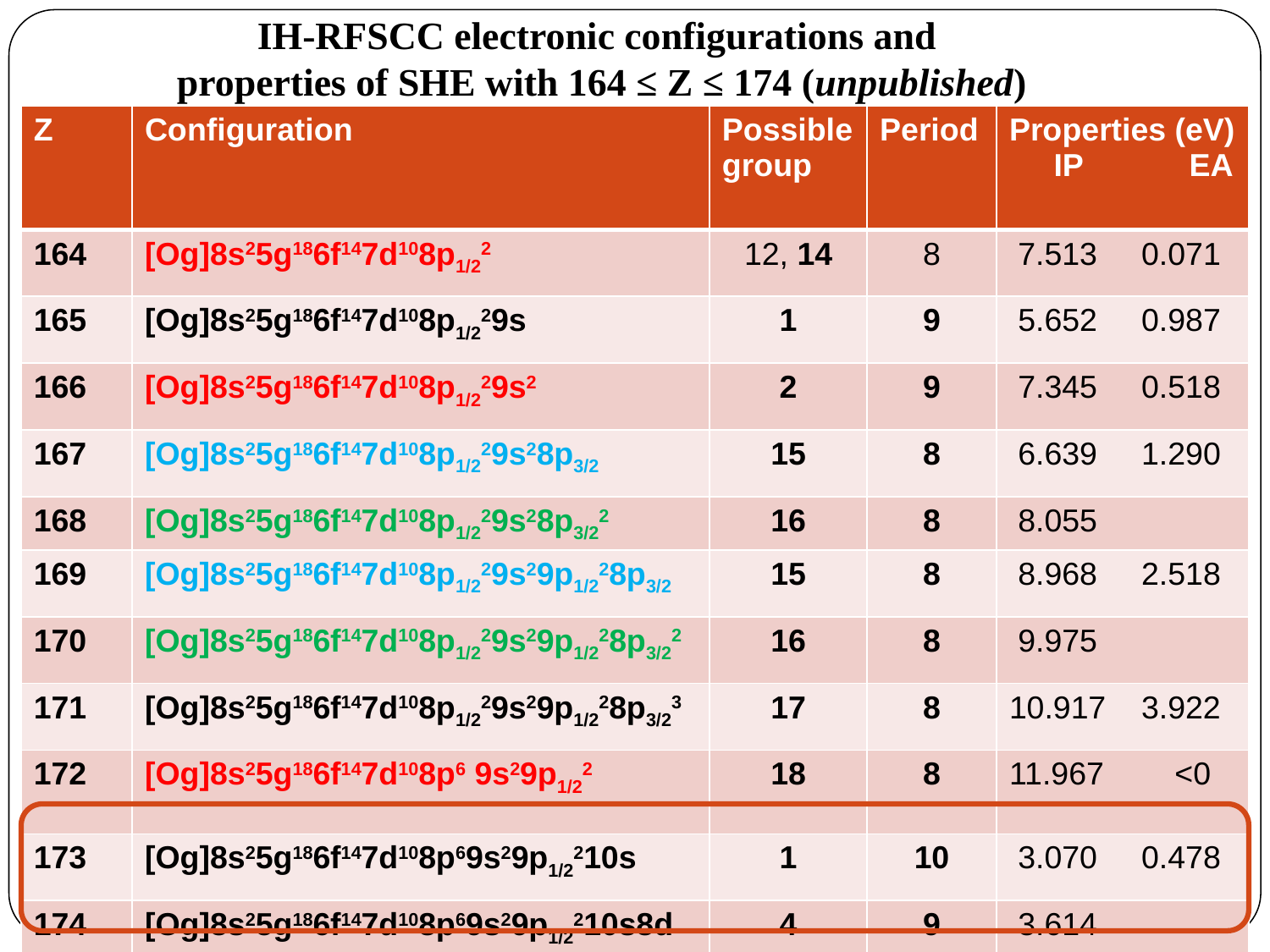

# IH-RFSCC electronic configurations and properties of SHE with 164 ≤ Z ≤ 174 (unpublished)
| Z | Configuration | Possible group | Period | Properties (eV) IP EA |
| --- | --- | --- | --- | --- |
| 164 | [Og]8s25g186f147d108p1/22 | 12, 14 | 8 | 7.513 0.071 |
| 165 | [Og]8s25g186f147d108p1/229s | 1 | 9 | 5.652 0.987 |
| 166 | [Og]8s25g186f147d108p1/229s2 | 2 | 9 | 7.345 0.518 |
| 167 | [Og]8s25g186f147d108p1/229s28p3/2 | 15 | 8 | 6.639 1.290 |
| 168 | [Og]8s25g186f147d108p1/229s28p3/22 | 16 | 8 | 8.055 |
| 169 | [Og]8s25g186f147d108p1/229s29p1/228p3/2 | 15 | 8 | 8.968 2.518 |
| 170 | [Og]8s25g186f147d108p1/229s29p1/228p3/22 | 16 | 8 | 9.975 |
| 171 | [Og]8s25g186f147d108p1/229s29p1/228p3/23 | 17 | 8 | 10.917 3.922 |
| 172 | [Og]8s25g186f147d108p6 9s29p1/22 | 18 | 8 | 11.967 <0 |
| 173 | [Og]8s25g186f147d108p69s29p1/2210s | 1 | 10 | 3.070 0.478 |
| 174 | [Og]8s25g186f147d108p69s29p1/2210s8d | 4 | 9 | 3.614 |